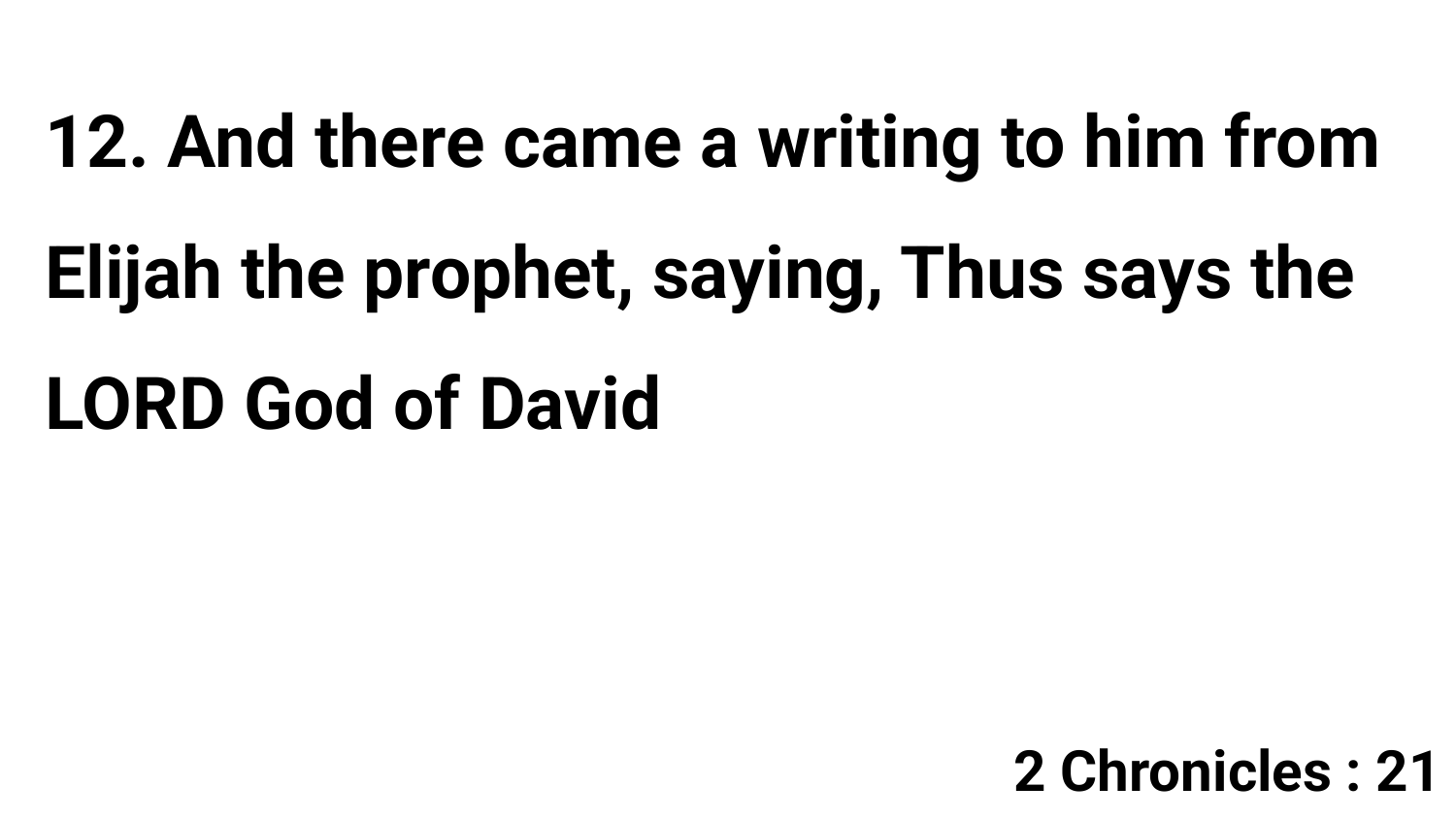

12. And there came a writing to him from Elijah the prophet, saying, Thus says the LORD God of David
2 Chronicles : 21